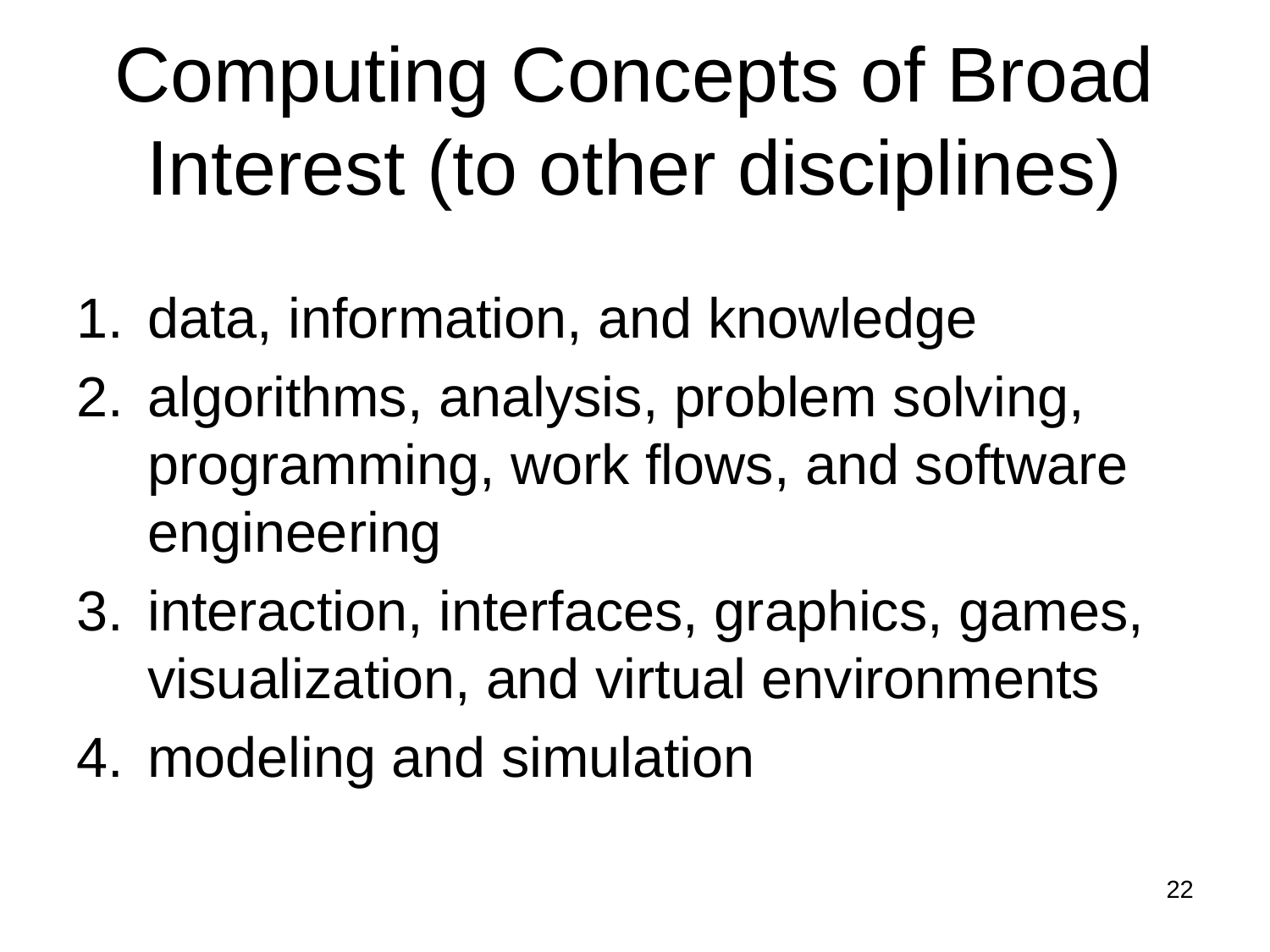

# Computing Concepts of Broad Interest (to other disciplines)
data, information, and knowledge
algorithms, analysis, problem solving, programming, work flows, and software engineering
interaction, interfaces, graphics, games, visualization, and virtual environments
modeling and simulation
22